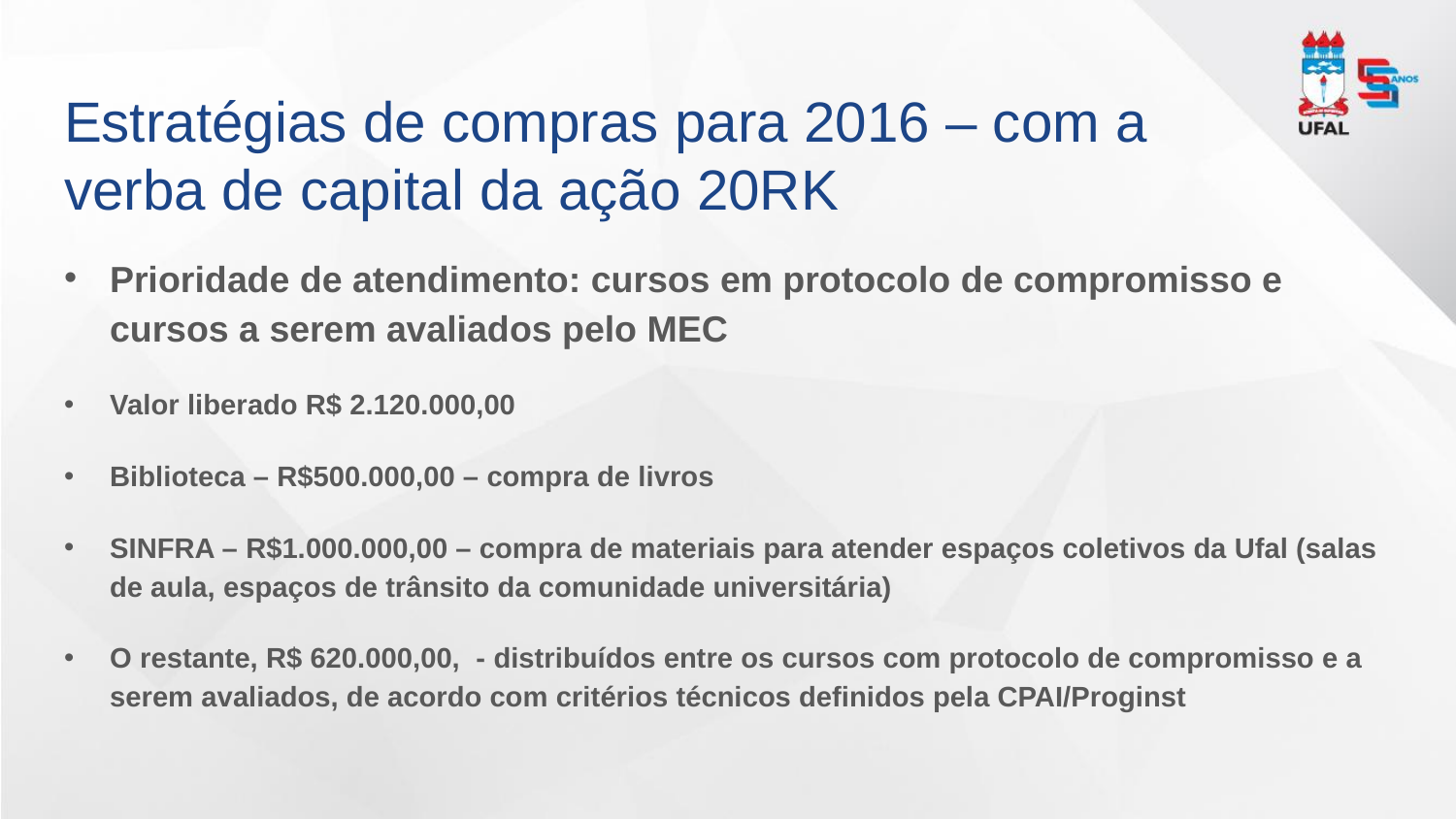

# Estratégias de compras para 2016 – com a verba de capital da ação 20RK
Prioridade de atendimento: cursos em protocolo de compromisso e cursos a serem avaliados pelo MEC
Valor liberado R$ 2.120.000,00
Biblioteca – R$500.000,00 – compra de livros
SINFRA – R$1.000.000,00 – compra de materiais para atender espaços coletivos da Ufal (salas de aula, espaços de trânsito da comunidade universitária)
O restante, R$ 620.000,00,  - distribuídos entre os cursos com protocolo de compromisso e a serem avaliados, de acordo com critérios técnicos definidos pela CPAI/Proginst